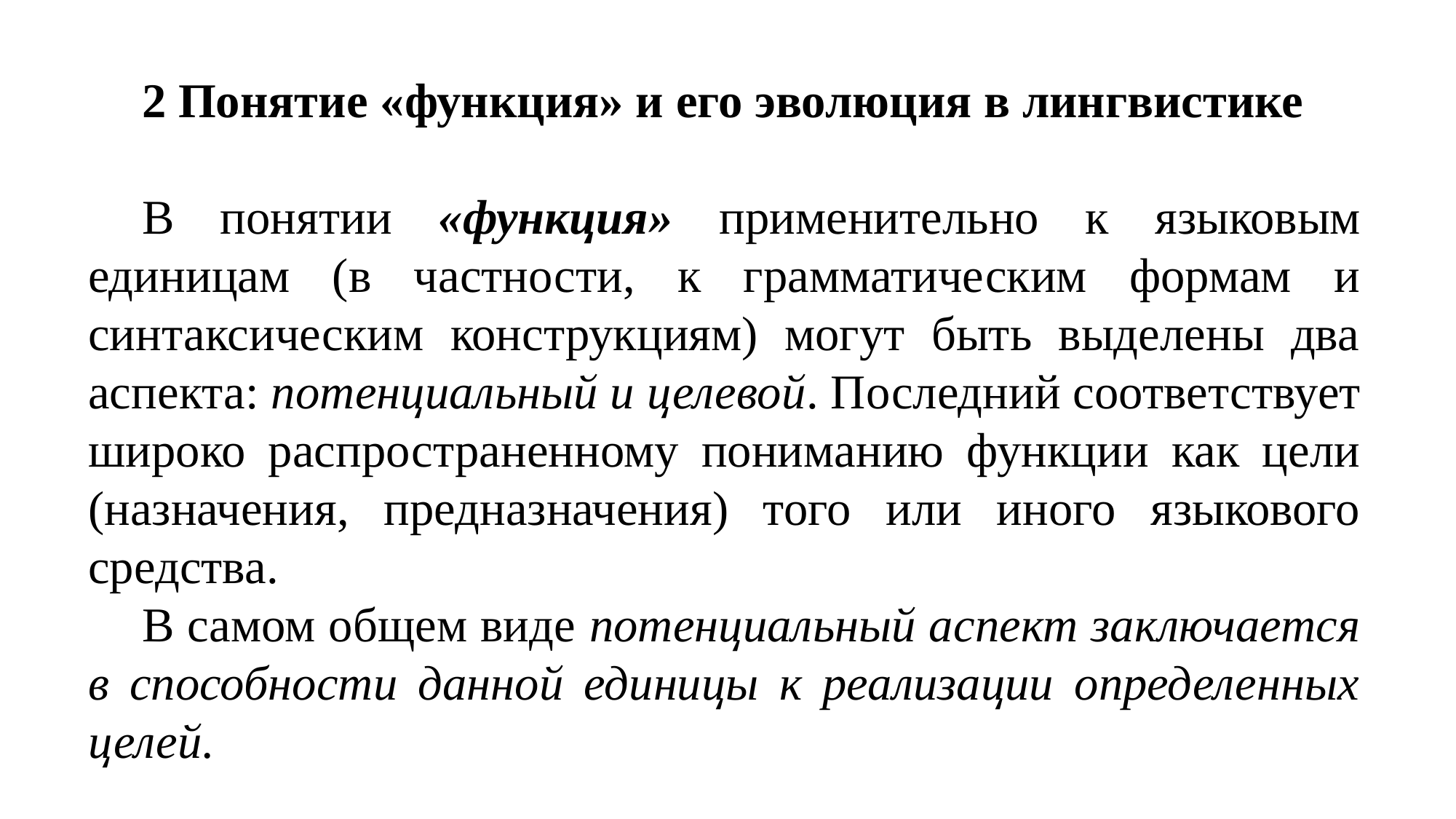

2 Понятие «функция» и его эволюция в лингвистике

В понятии «функция» применительно к языковым единицам (в частности, к грамматическим формам и синтаксическим конструкциям) могут быть выделены два аспекта: потенциальный и целевой. Последний соответствует широко распространенному пониманию функции как цели (назначения, предназначения) того или иного языкового средства.
В самом общем виде потенциальный аспект заключается в способности данной единицы к реализации определенных целей.